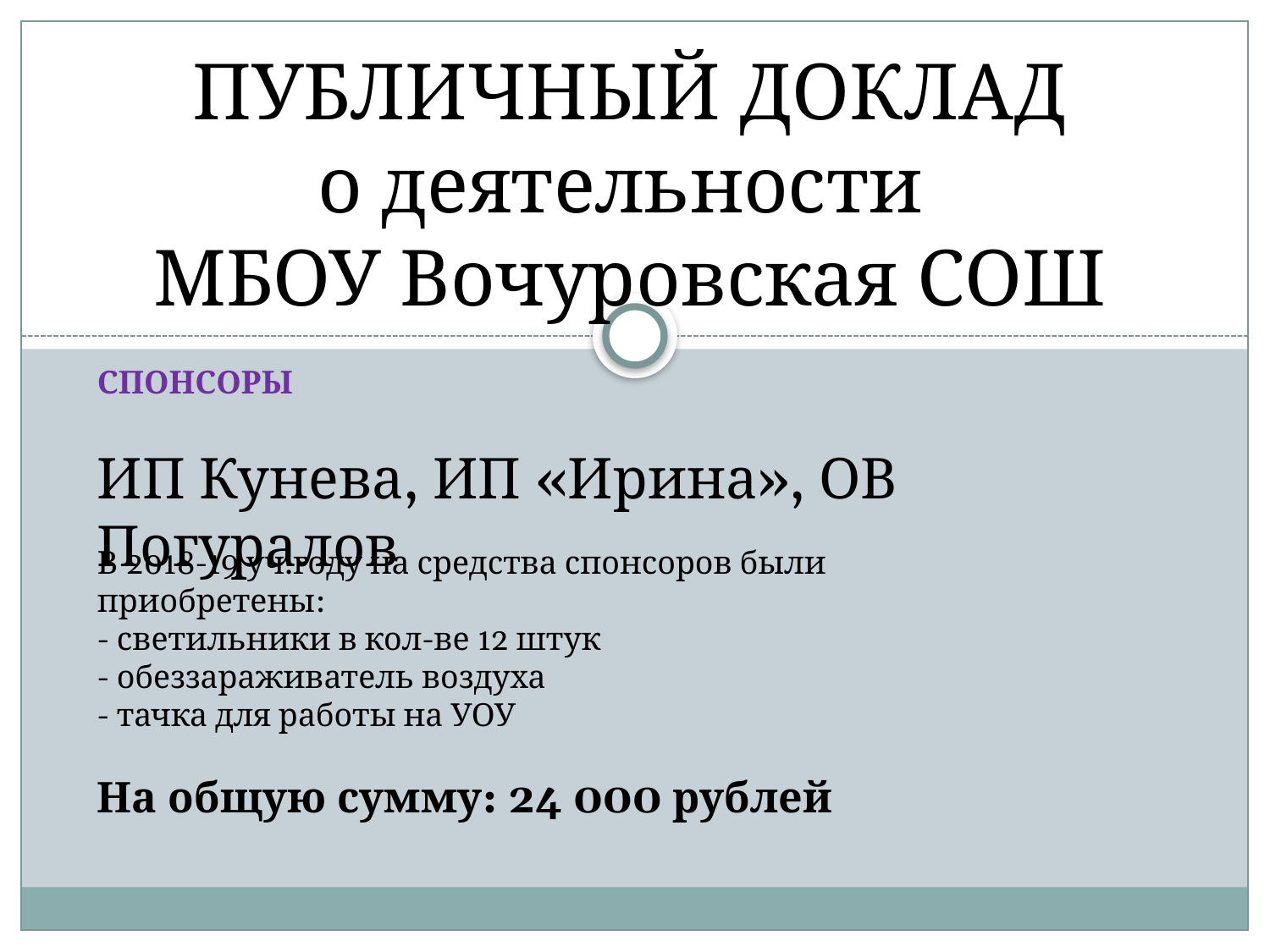

ПУБЛИЧНЫЙ ДОКЛАД
о деятельности
МБОУ Вочуровская СОШ
СПОНСОРЫ
ИП Кунева, ИП «Ирина», ОВ Погуралов
В 2018-19 уч.году на средства спонсоров были приобретены:
- светильники в кол-ве 12 штук
- обеззараживатель воздуха
- тачка для работы на УОУ

На общую сумму: 24 000 рублей